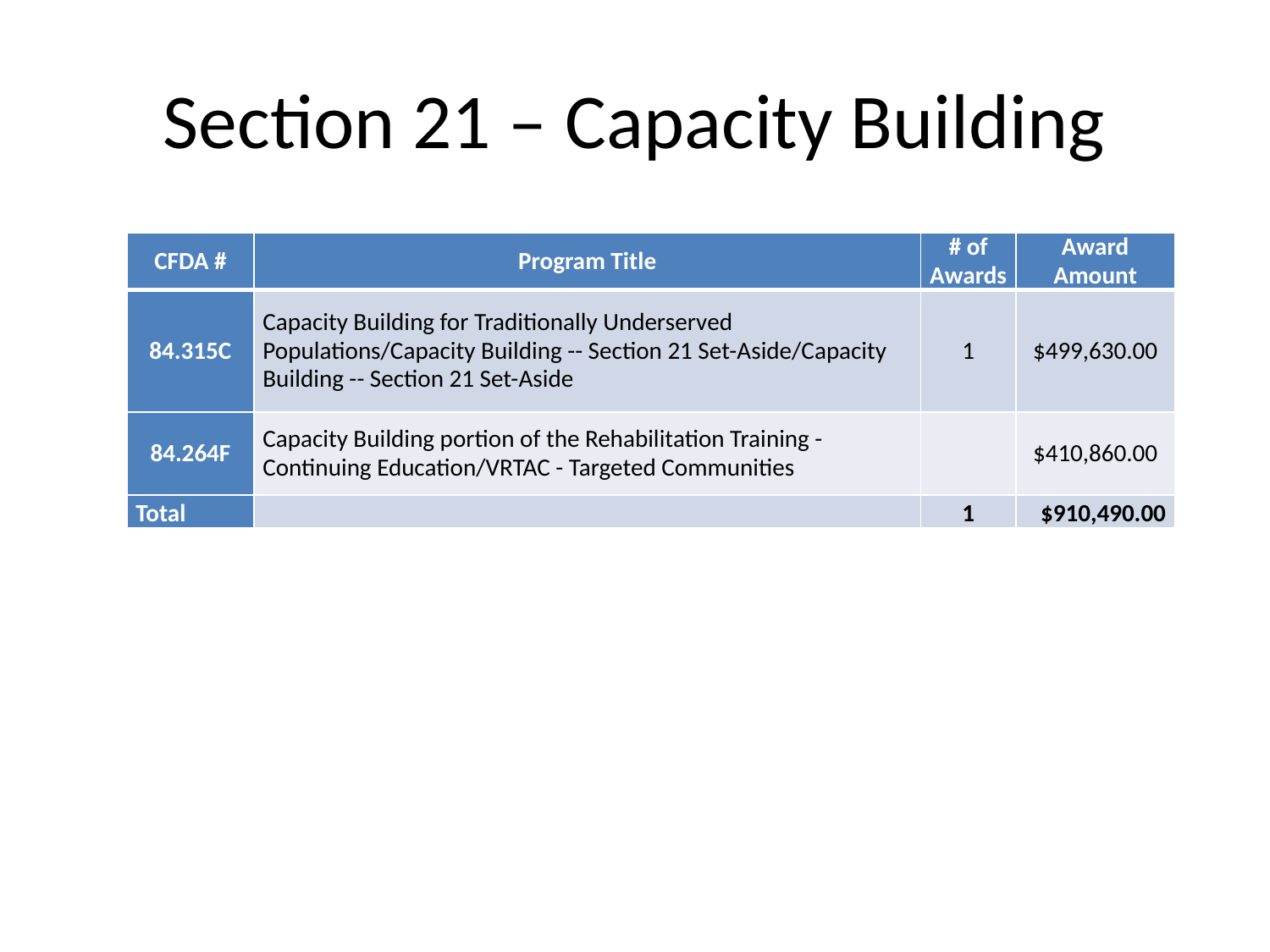

# Section 21 – Capacity Building
| CFDA # | Program Title | # of Awards | Award Amount |
| --- | --- | --- | --- |
| 84.315C | Capacity Building for Traditionally Underserved Populations/Capacity Building -- Section 21 Set-Aside/Capacity Building -- Section 21 Set-Aside | 1 | $499,630.00 |
| 84.264F | Capacity Building portion of the Rehabilitation Training - Continuing Education/VRTAC - Targeted Communities |  | $410,860.00 |
| Total |  | 1 | $910,490.00 |